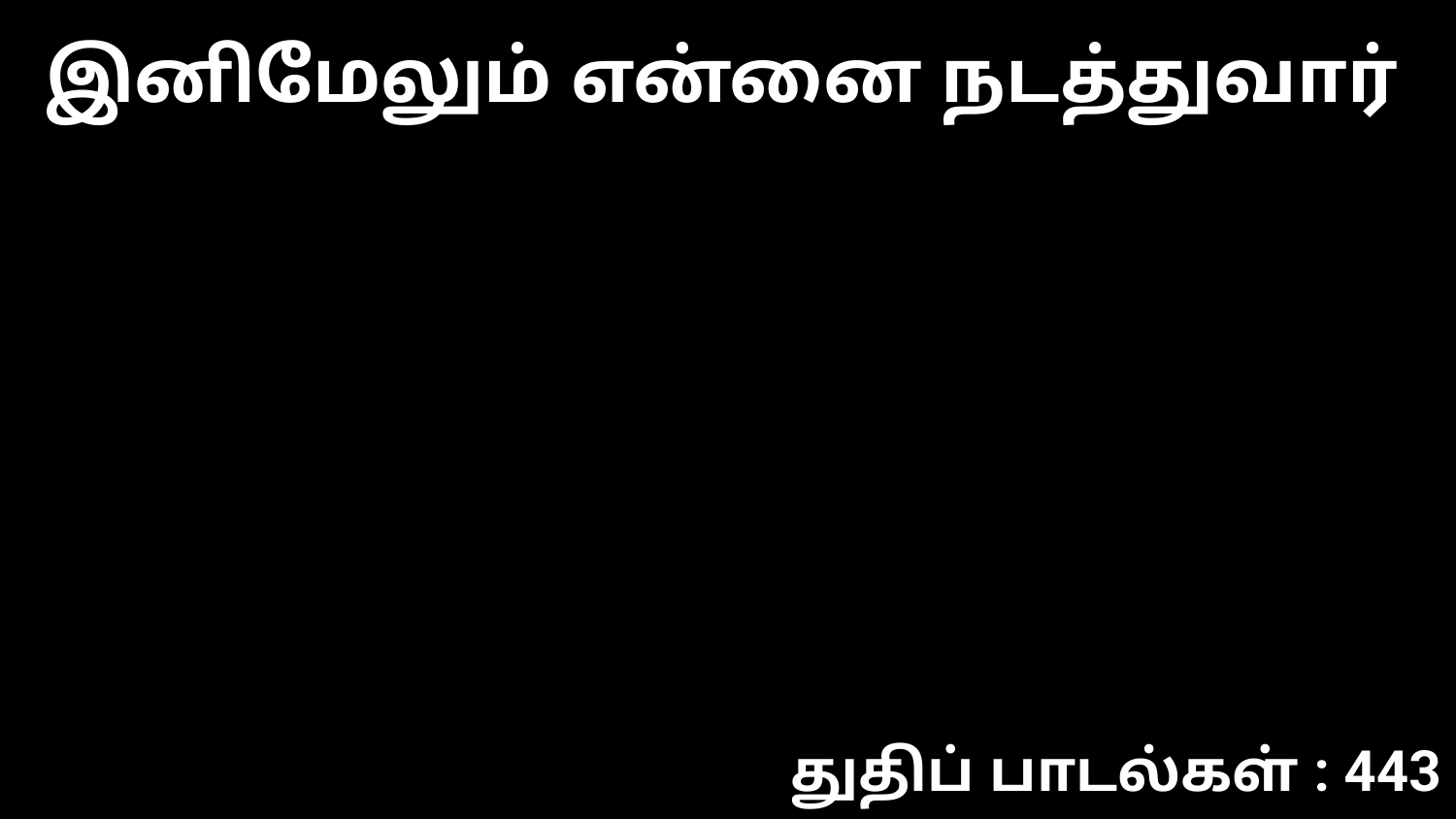

இனிமேலும் என்னை நடத்துவார்
துதிப் பாடல்கள் : 443